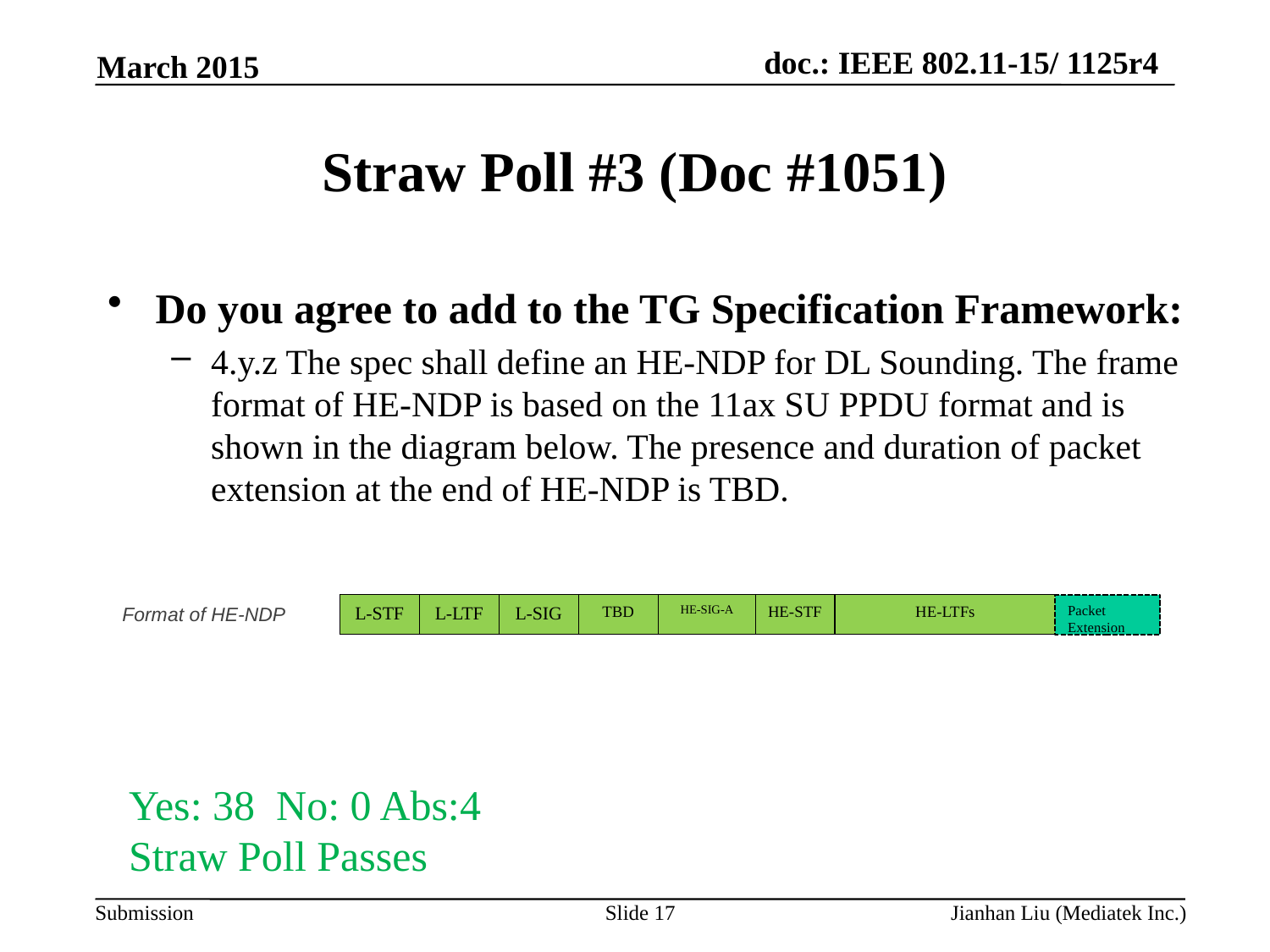

March 2015
# Straw Poll #3 (Doc #1051)
Do you agree to add to the TG Specification Framework:
4.y.z The spec shall define an HE-NDP for DL Sounding. The frame format of HE-NDP is based on the 11ax SU PPDU format and is shown in the diagram below. The presence and duration of packet extension at the end of HE-NDP is TBD.
HE-SIG-A
HE-LTFs
Packet Extension
HE-STF
TBD
L-SIG
L-LTF
L-STF
Format of HE-NDP
Yes: 38  No: 0 Abs:4
Straw Poll Passes
Slide 17
Jianhan Liu (Mediatek Inc.)